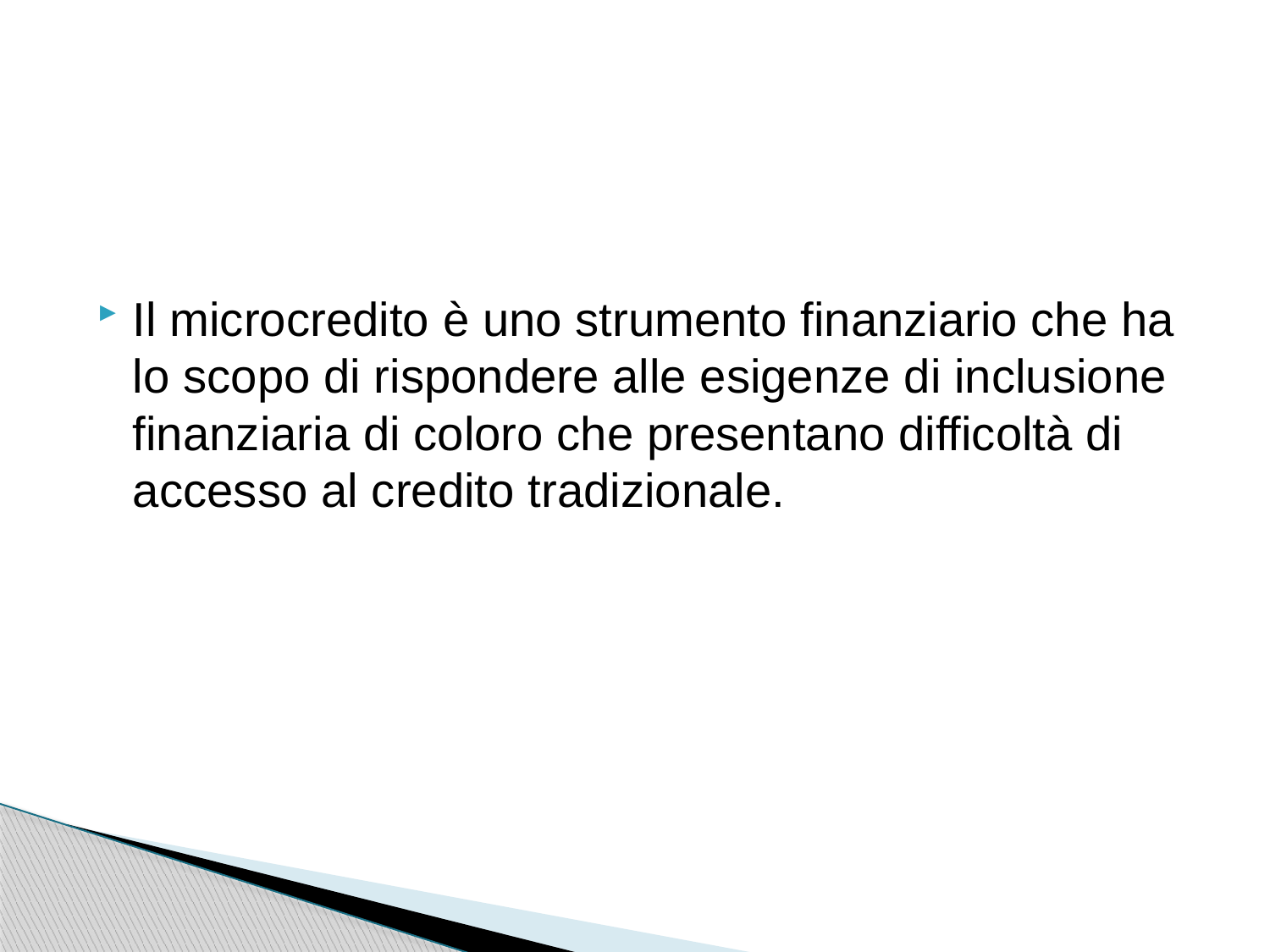

Il microcredito è uno strumento finanziario che ha lo scopo di rispondere alle esigenze di inclusione finanziaria di coloro che presentano difficoltà di accesso al credito tradizionale.